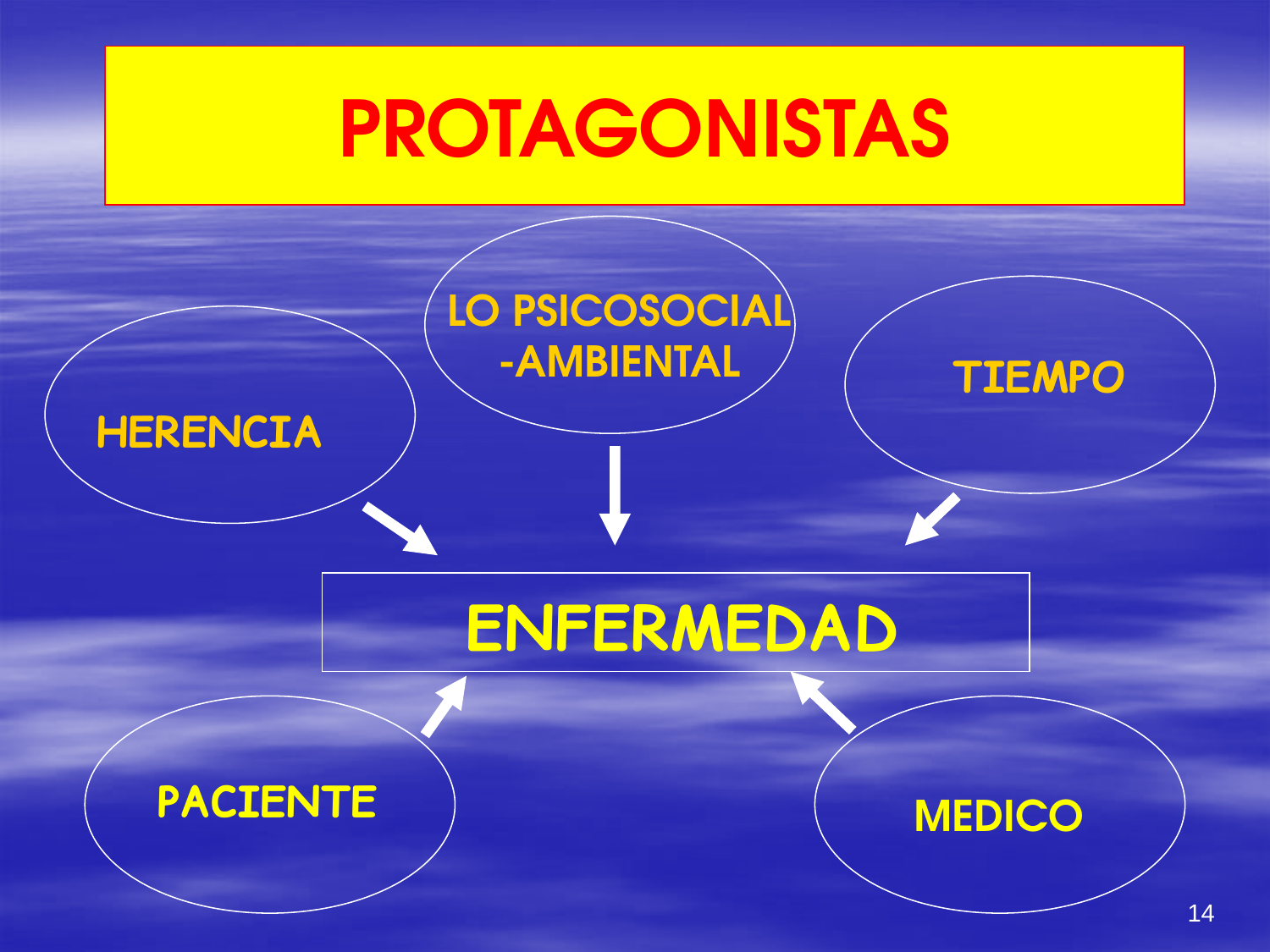

PROTAGONISTAS

LO PSICOSOCIAL
-AMBIENTAL

TIEMPO

HERENCIA

ENFERMEDAD

PACIENTE
MEDICO
14